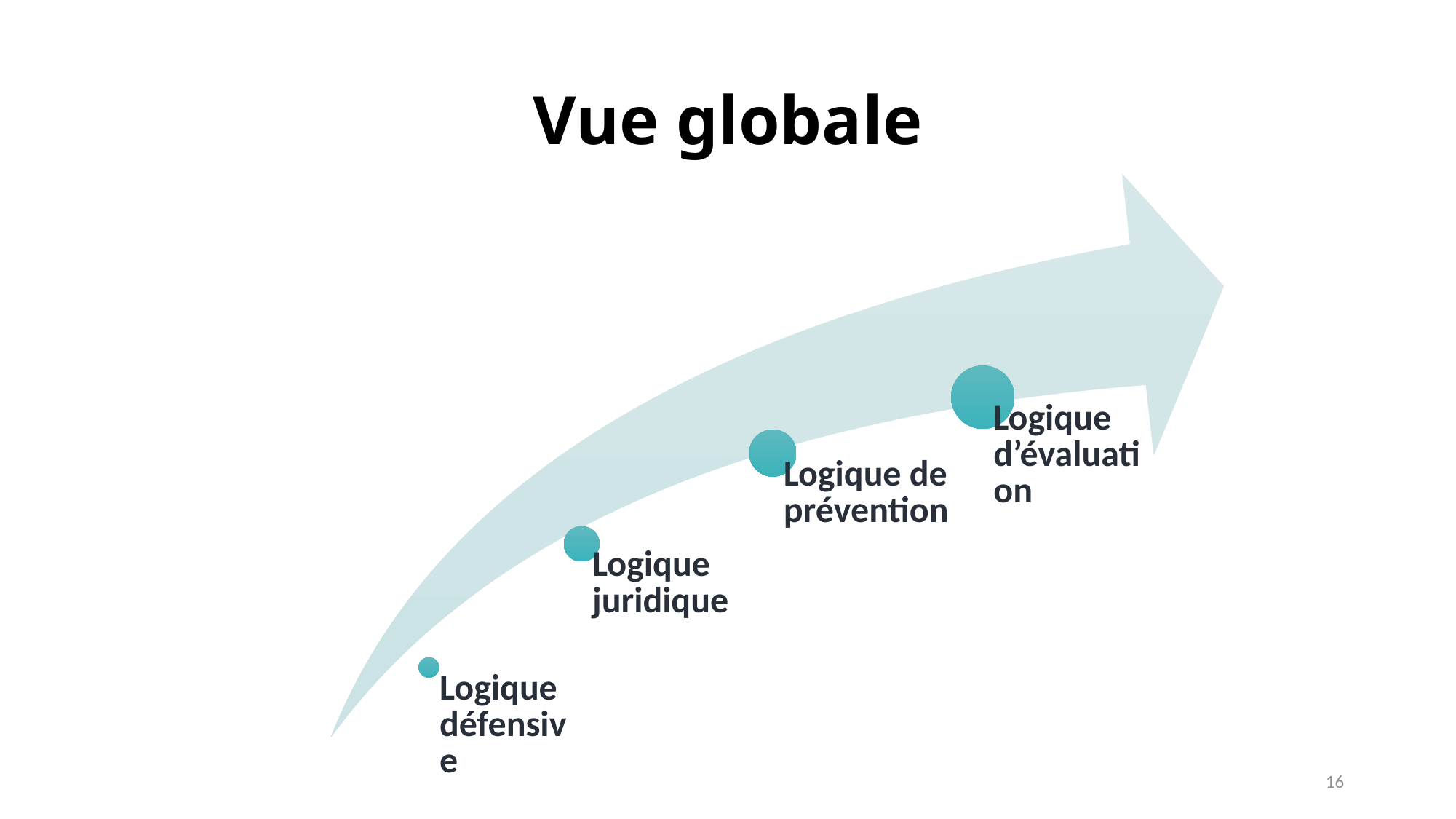

# Vue globale
Logique défensive
Logique juridique
Logique de prévention
Logique d’évaluation

16